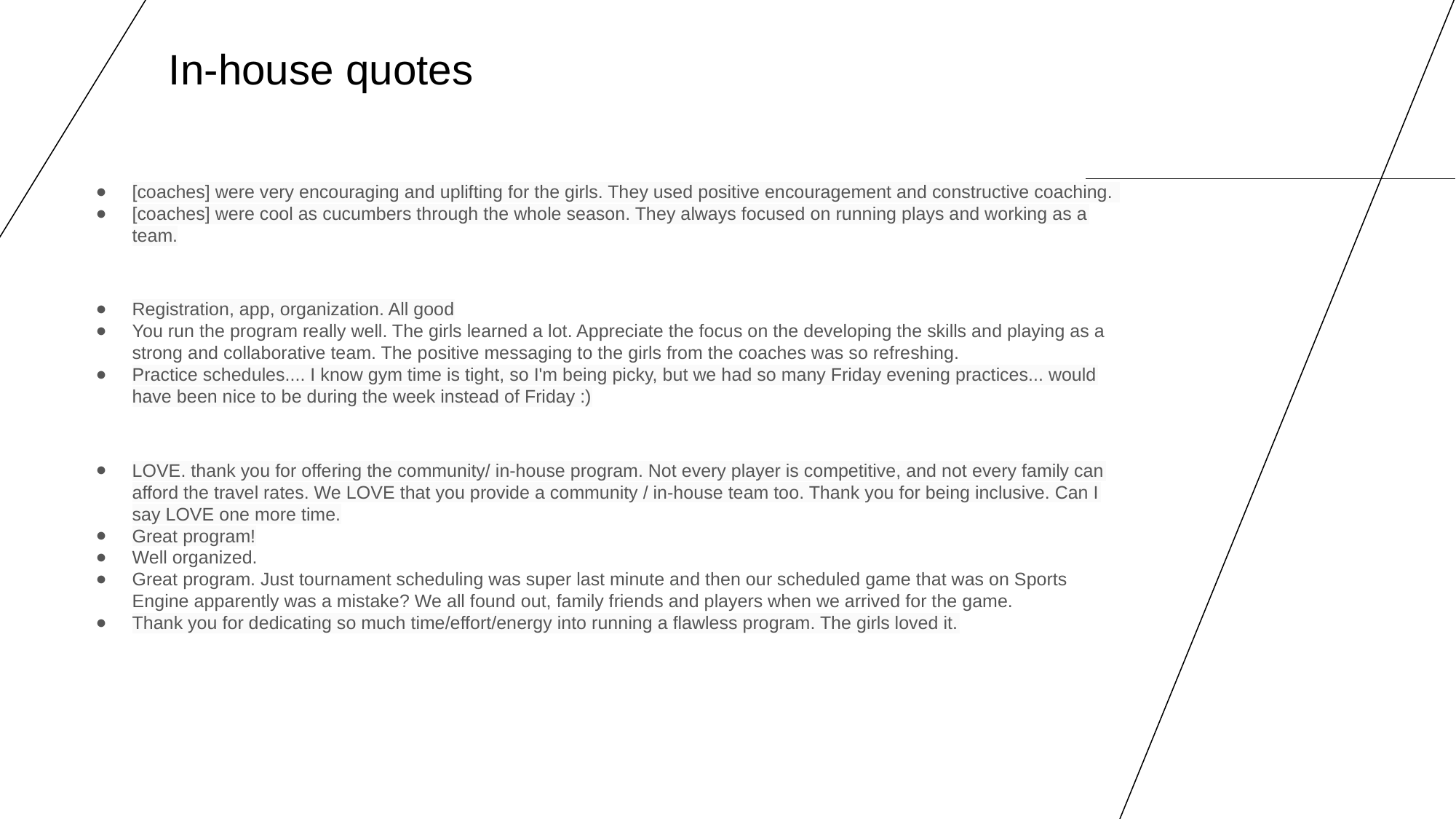

# In-house quotes
[coaches] were very encouraging and uplifting for the girls. They used positive encouragement and constructive coaching.
[coaches] were cool as cucumbers through the whole season. They always focused on running plays and working as a team.

Registration, app, organization. All good
You run the program really well. The girls learned a lot. Appreciate the focus on the developing the skills and playing as a strong and collaborative team. The positive messaging to the girls from the coaches was so refreshing.
Practice schedules.... I know gym time is tight, so I'm being picky, but we had so many Friday evening practices... would have been nice to be during the week instead of Friday :)

LOVE. thank you for offering the community/ in-house program. Not every player is competitive, and not every family can afford the travel rates. We LOVE that you provide a community / in-house team too. Thank you for being inclusive. Can I say LOVE one more time.
Great program!
Well organized.
Great program. Just tournament scheduling was super last minute and then our scheduled game that was on Sports Engine apparently was a mistake? We all found out, family friends and players when we arrived for the game.
Thank you for dedicating so much time/effort/energy into running a flawless program. The girls loved it.